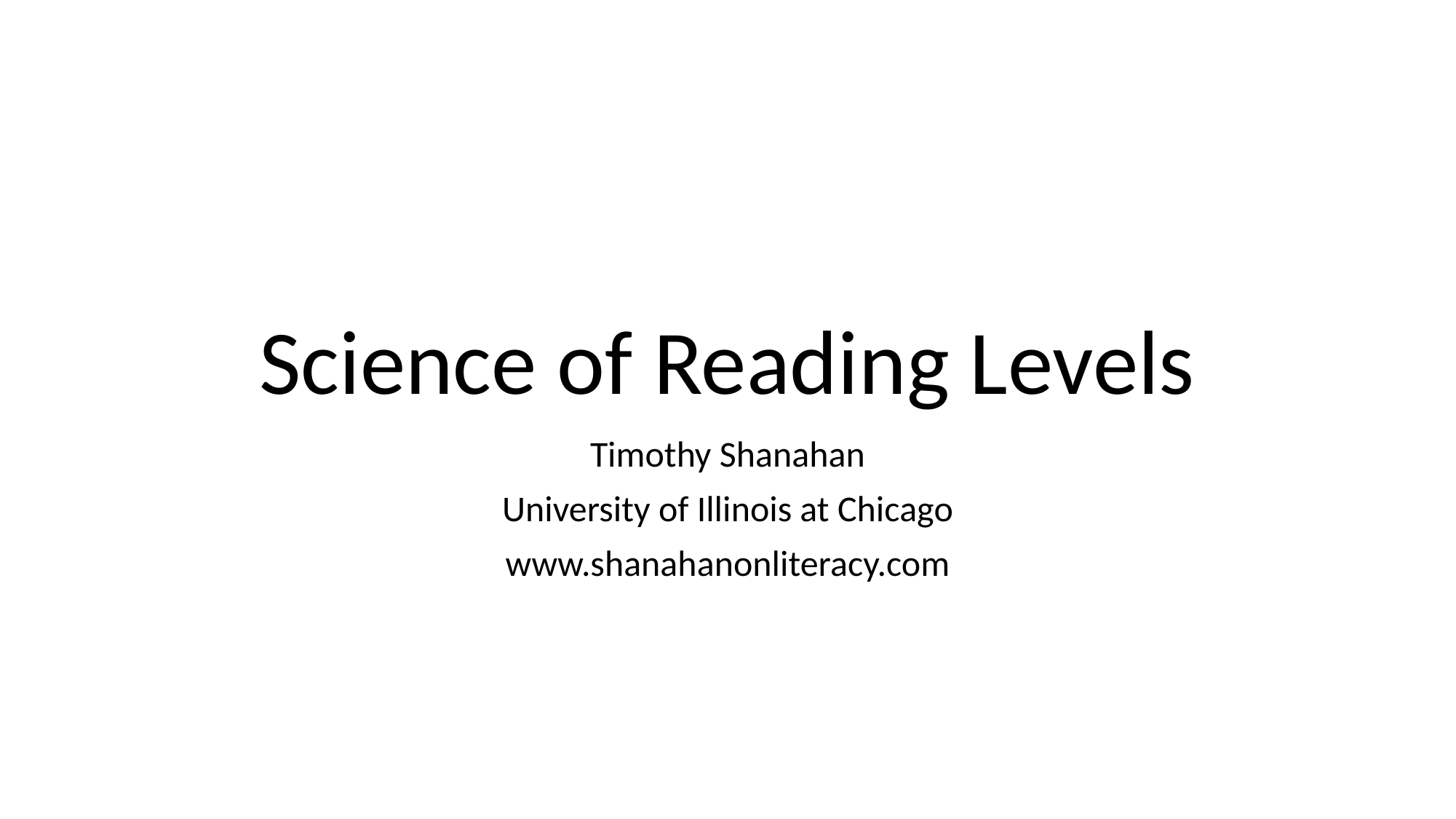

# Science of Reading Levels
Timothy Shanahan
University of Illinois at Chicago
www.shanahanonliteracy.com